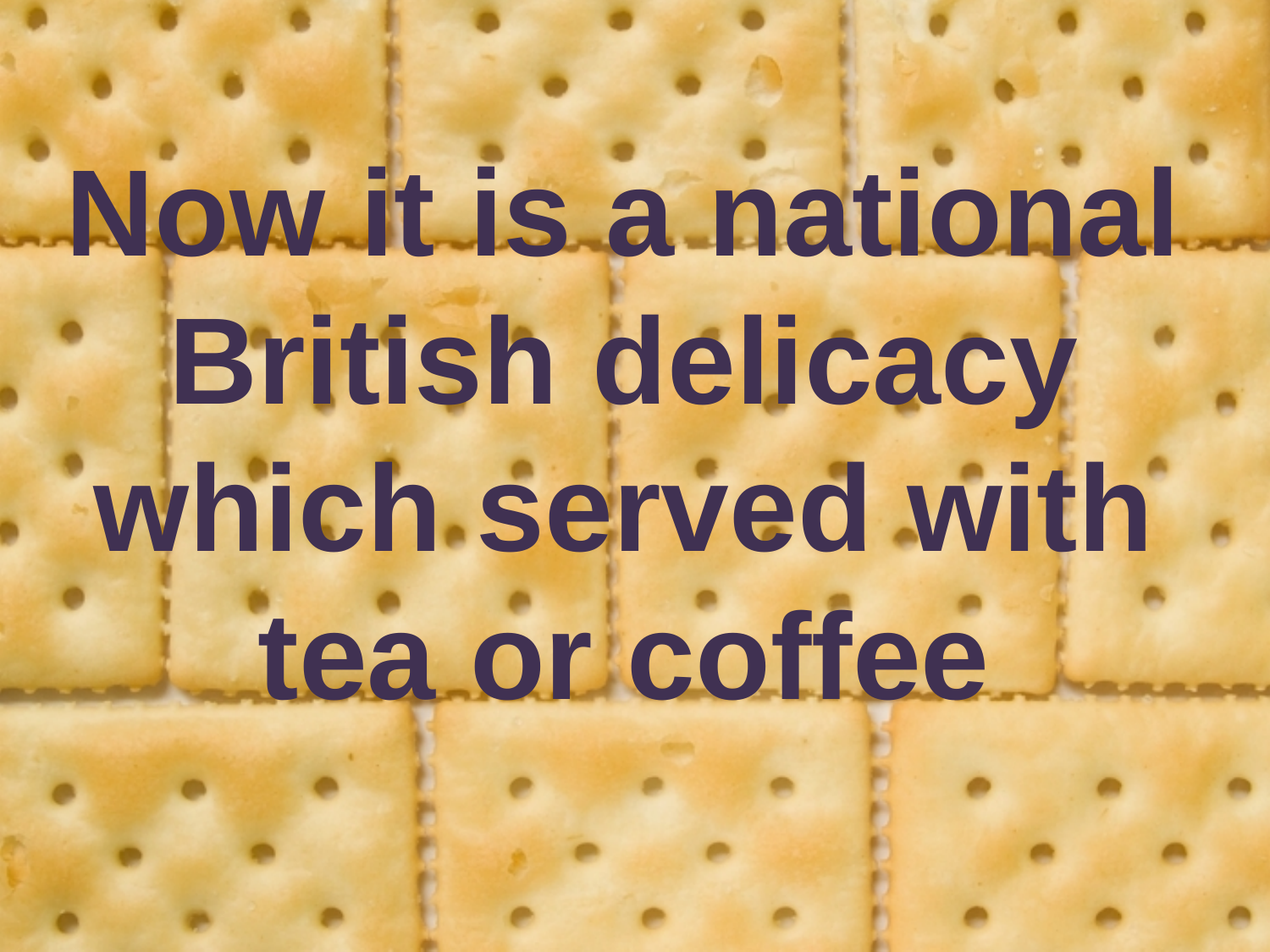

Now it is a national British delicacy which served with tea or coffee